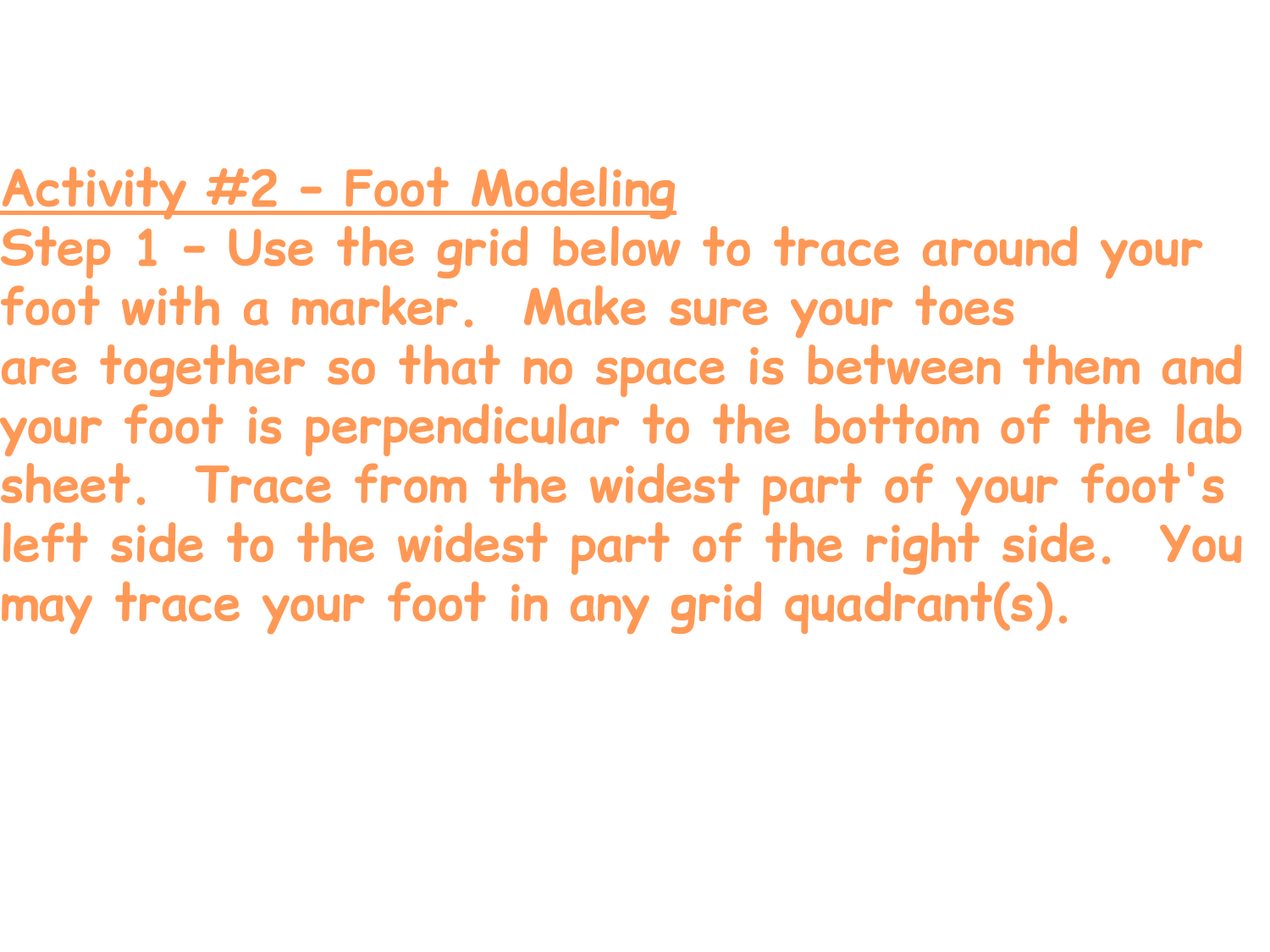

Activity #2 – Foot Modeling
Step 1 – Use the grid below to trace around your foot with a marker.  Make sure your toes
are together so that no space is between them and your foot is perpendicular to the bottom of the lab sheet.  Trace from the widest part of your foot's left side to the widest part of the right side.  You may trace your foot in any grid quadrant(s).